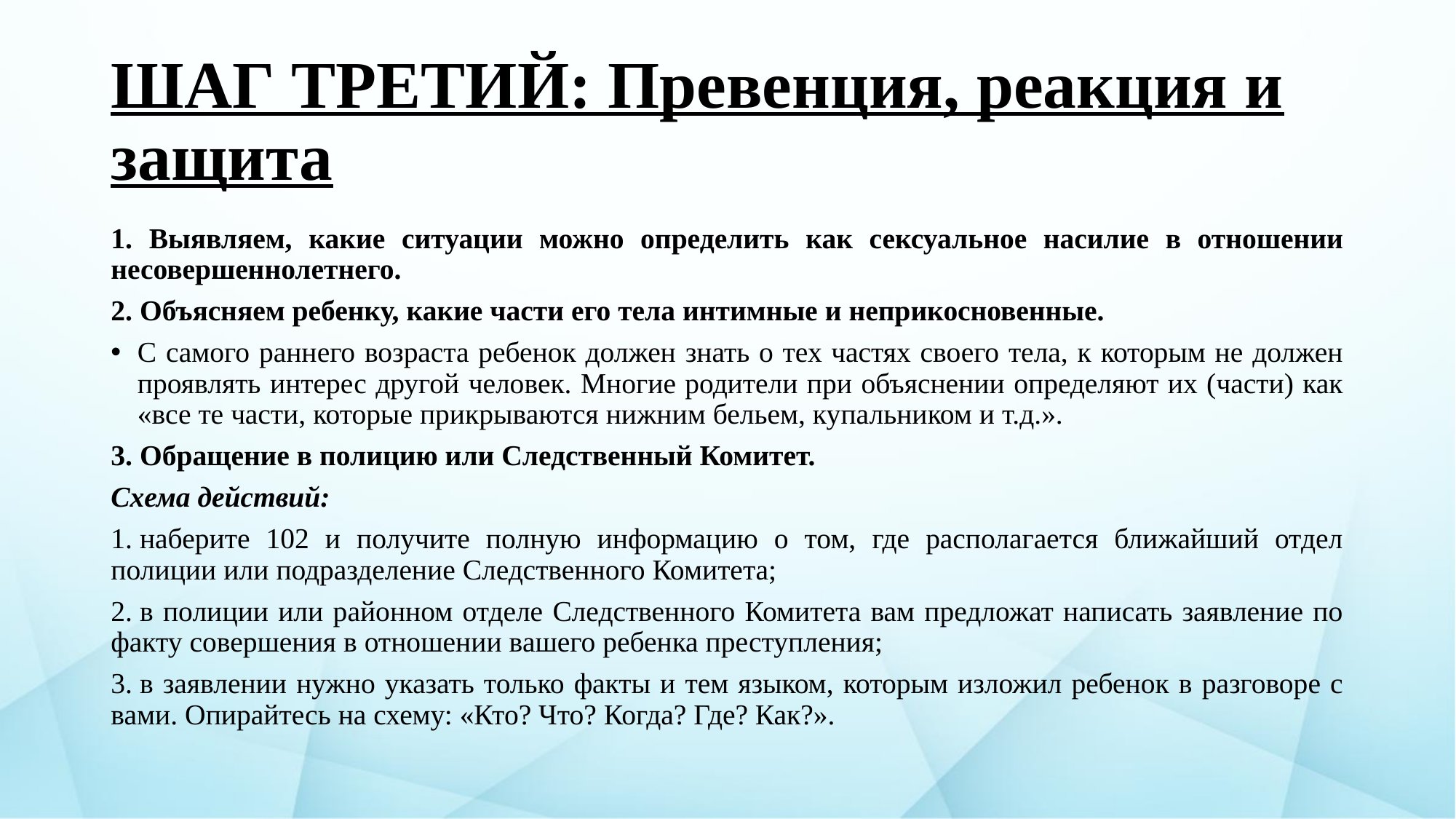

# ШАГ ТРЕТИЙ: Превенция, реакция и защита
1. Выявляем, какие ситуации можно определить как сексуальное насилие в отношении несовершеннолетнего.
2. Объясняем ребенку, какие части его тела интимные и неприкосновенные.
С самого раннего возраста ребенок должен знать о тех частях своего тела, к которым не должен проявлять интерес другой человек. Многие родители при объяснении определяют их (части) как «все те части, которые прикрываются нижним бельем, купальником и т.д.».
3. Обращение в полицию или Следственный Комитет.
Схема действий:
1. наберите 102 и получите полную информацию о том, где располагается ближайший отдел полиции или подразделение Следственного Комитета;
2. в полиции или районном отделе Следственного Комитета вам предложат написать заявление по факту совершения в отношении вашего ребенка преступления;
3. в заявлении нужно указать только факты и тем языком, которым изложил ребенок в разговоре с вами. Опирайтесь на схему: «Кто? Что? Когда? Где? Как?».